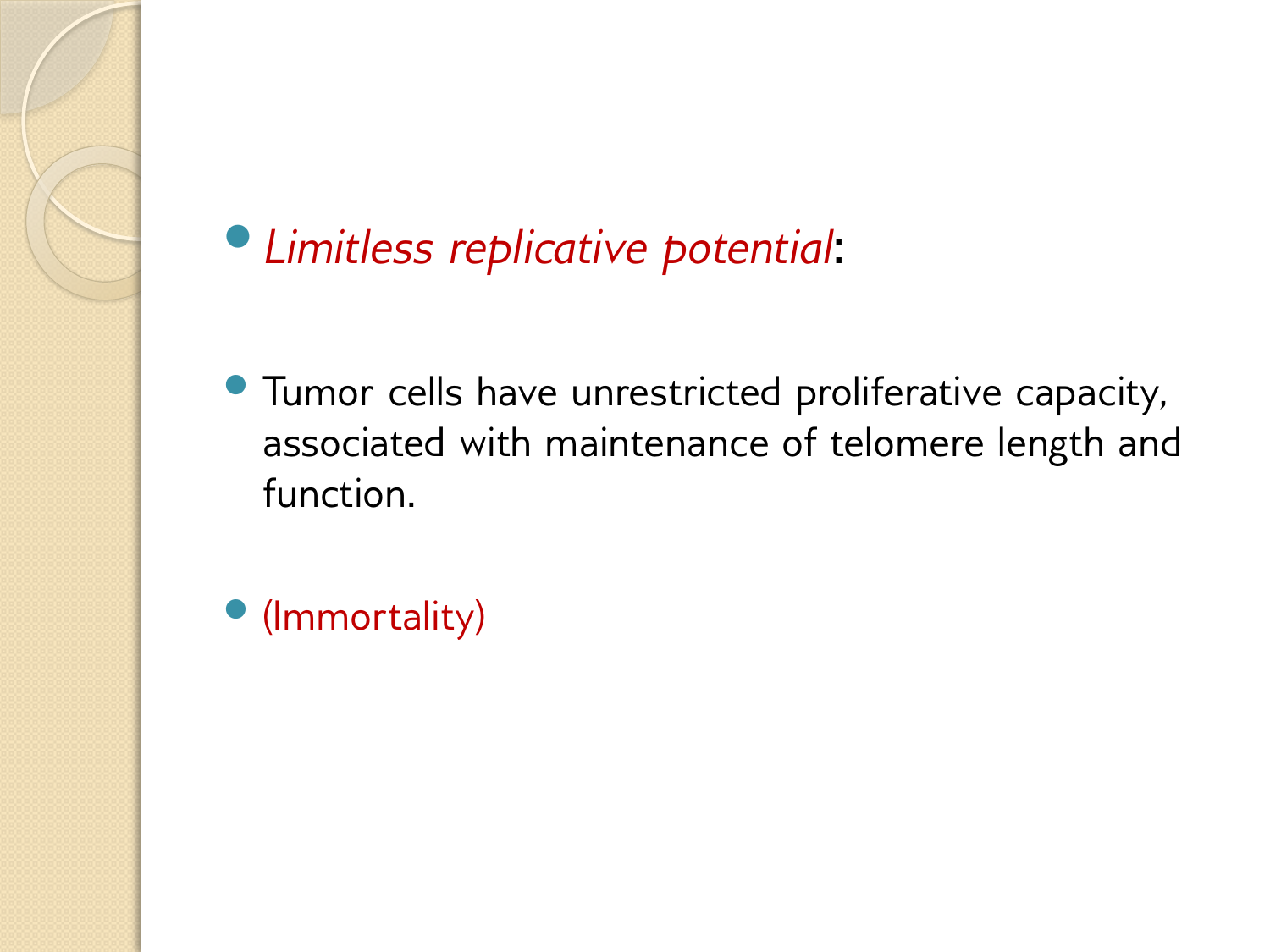

#
Limitless replicative potential:

Tumor cells have unrestricted proliferative capacity, associated with maintenance of telomere length and function.

(Immortality)